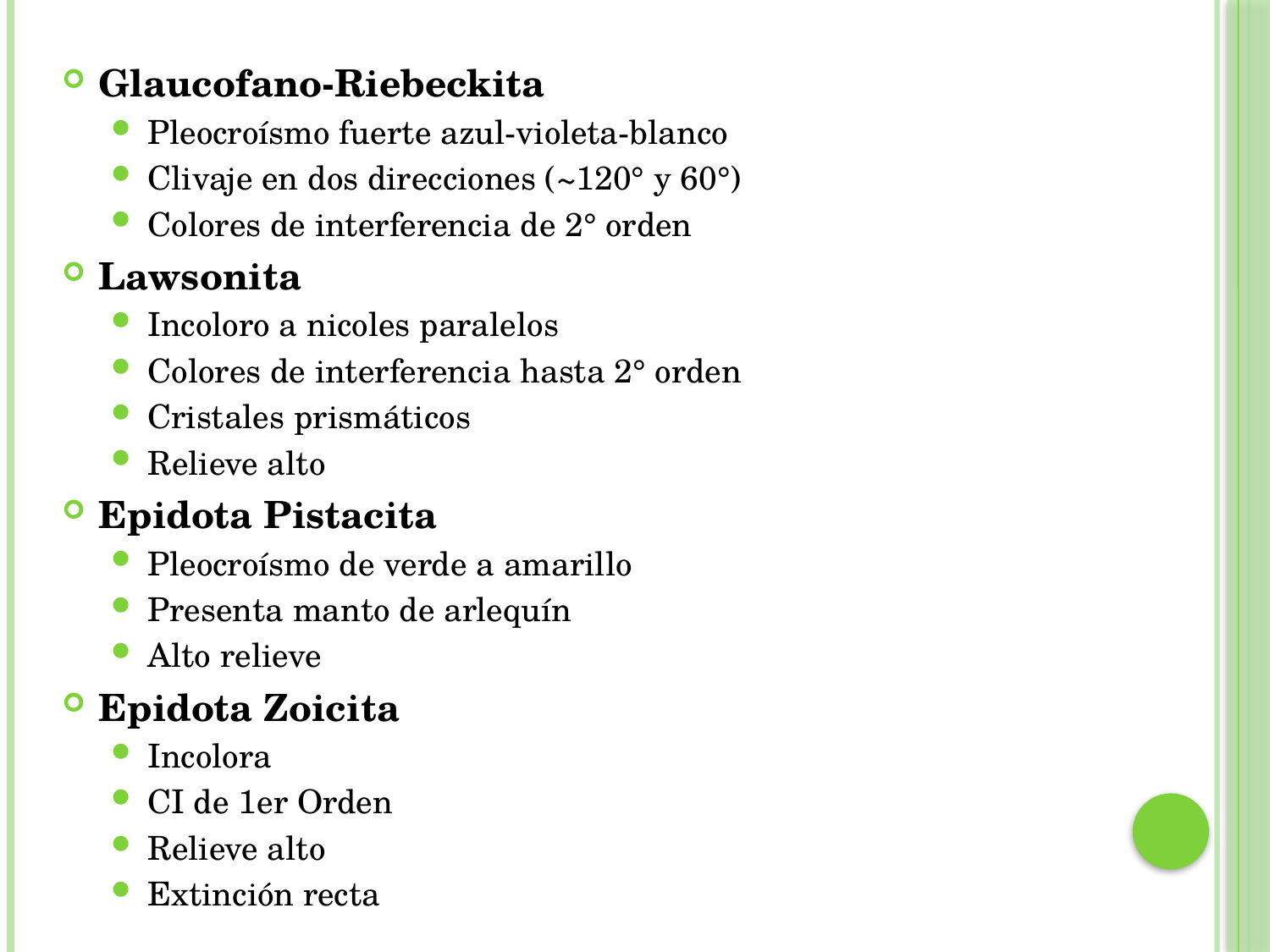

Glaucofano-Riebeckita
Pleocroísmo fuerte azul-violeta-blanco
Clivaje en dos direcciones (~120° y 60°)
Colores de interferencia de 2° orden
Lawsonita
Incoloro a nicoles paralelos
Colores de interferencia hasta 2° orden
Cristales prismáticos
Relieve alto
Epidota Pistacita
Pleocroísmo de verde a amarillo
Presenta manto de arlequín
Alto relieve
Epidota Zoicita
Incolora
CI de 1er Orden
Relieve alto
Extinción recta